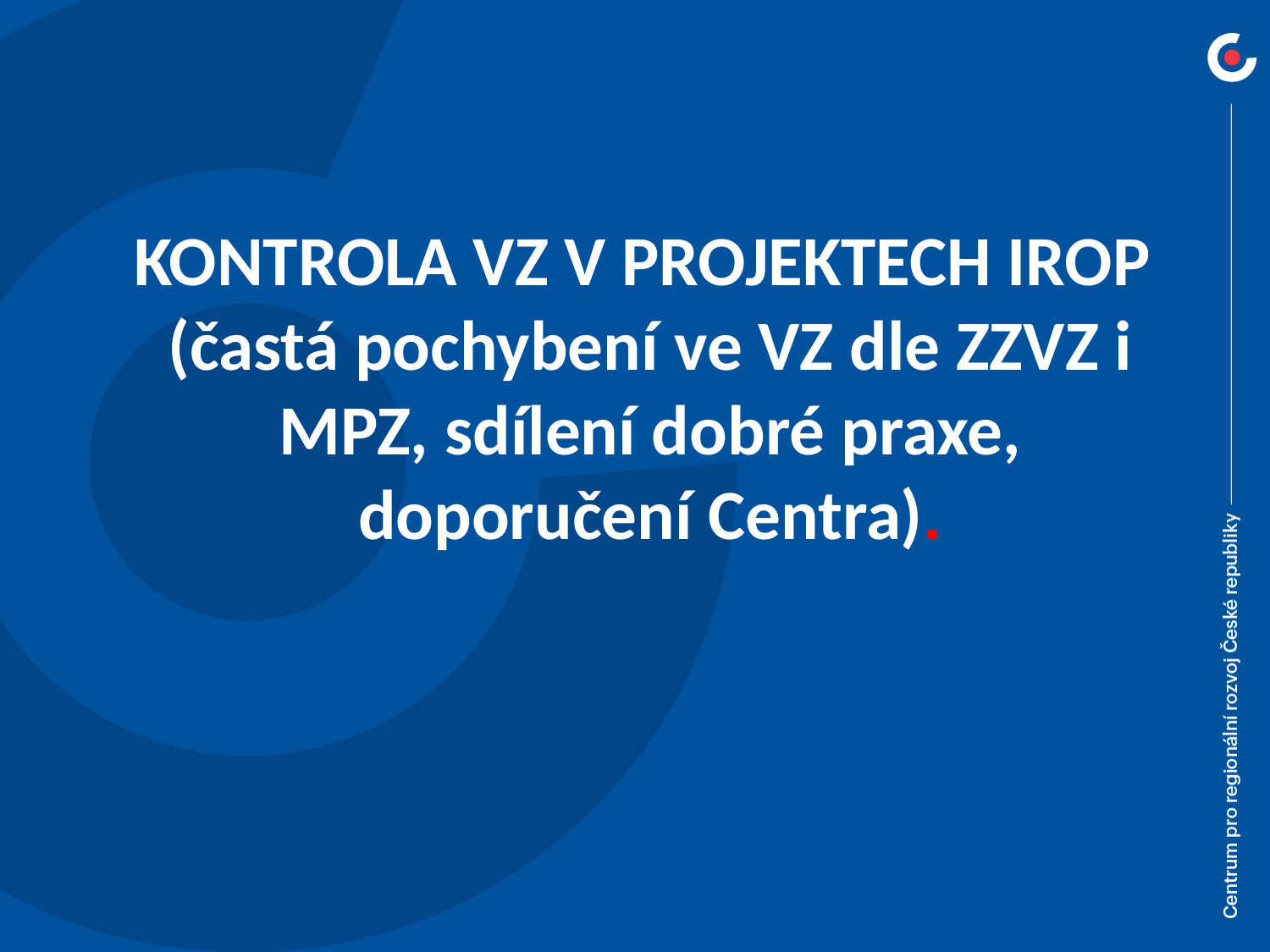

KONTROLA VZ V PROJEKTECH IROP
(častá pochybení ve VZ dle ZZVZ i MPZ, sdílení dobré praxe, doporučení Centra).